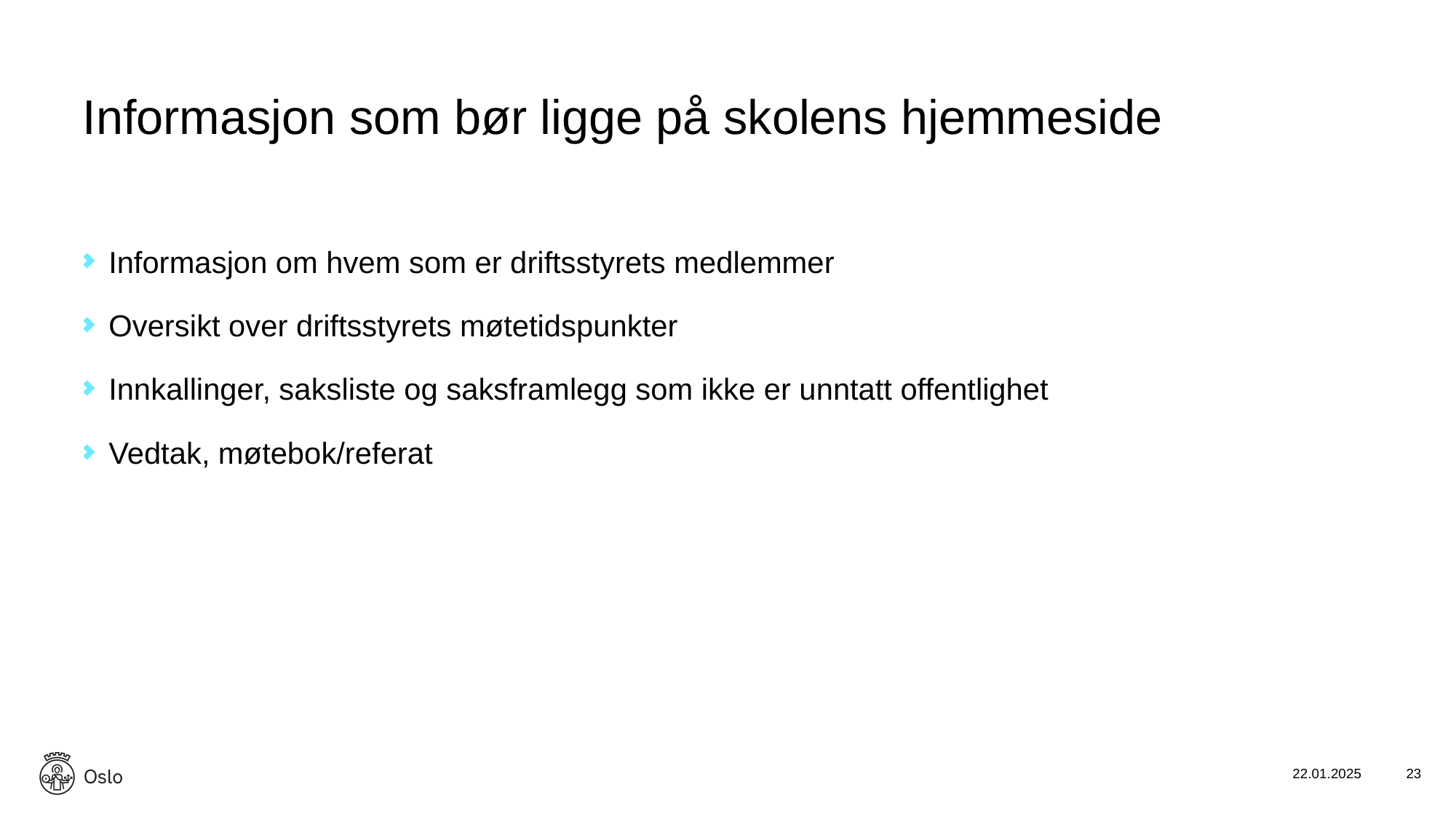

# Informasjon som bør ligge på skolens hjemmeside
Informasjon om hvem som er driftsstyrets medlemmer
Oversikt over driftsstyrets møtetidspunkter
Innkallinger, saksliste og saksframlegg som ikke er unntatt offentlighet
Vedtak, møtebok/referat
22.01.2025
23